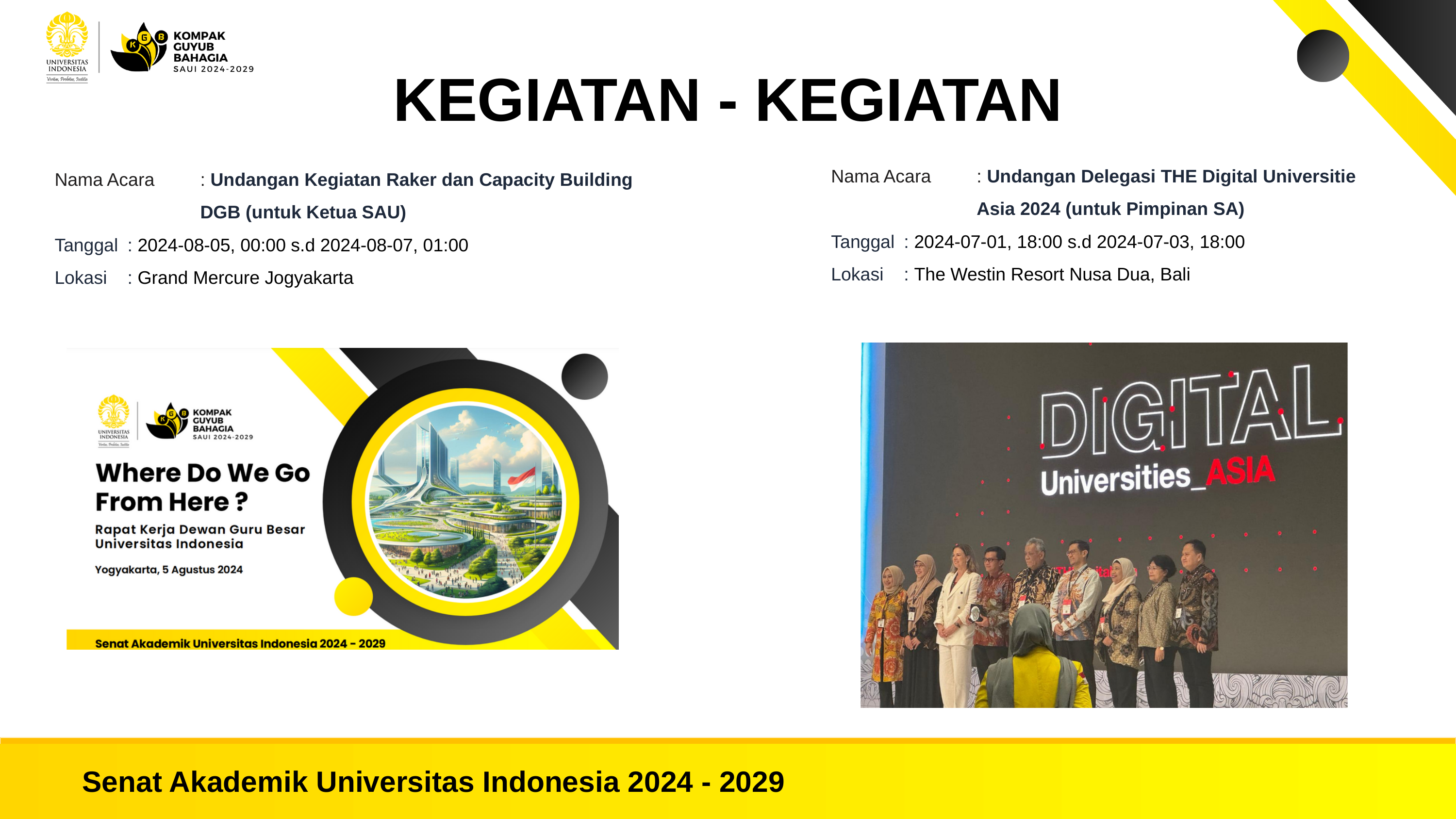

KEGIATAN - KEGIATAN

Nama Acara	: Undangan Delegasi THE Digital Universitie 		Asia 2024 (untuk Pimpinan SA)
Tanggal 	: 2024-07-01, 18:00 s.d 2024-07-03, 18:00
Lokasi 	: The Westin Resort Nusa Dua, Bali

Nama Acara	: Undangan Kegiatan Raker dan Capacity Building 		DGB (untuk Ketua SAU)
Tanggal 	: 2024-08-05, 00:00 s.d 2024-08-07, 01:00
Lokasi 	: Grand Mercure Jogyakarta

                           Senat Akademik Universitas Indonesia 2024 – 2029

Senat Akademik Universitas Indonesia 2024 - 2029